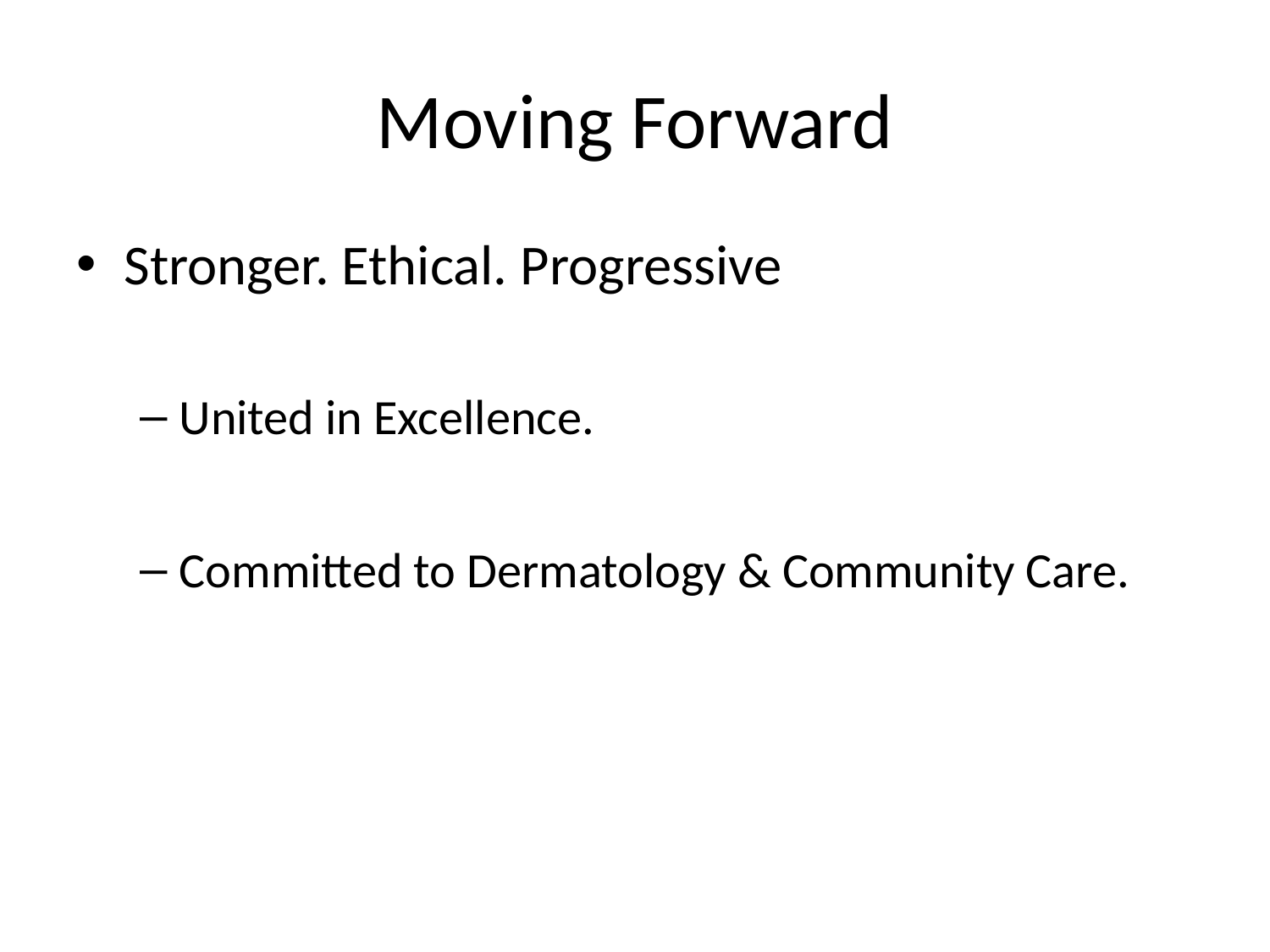

# Moving Forward
Stronger. Ethical. Progressive

United in Excellence.

Committed to Dermatology & Community Care.